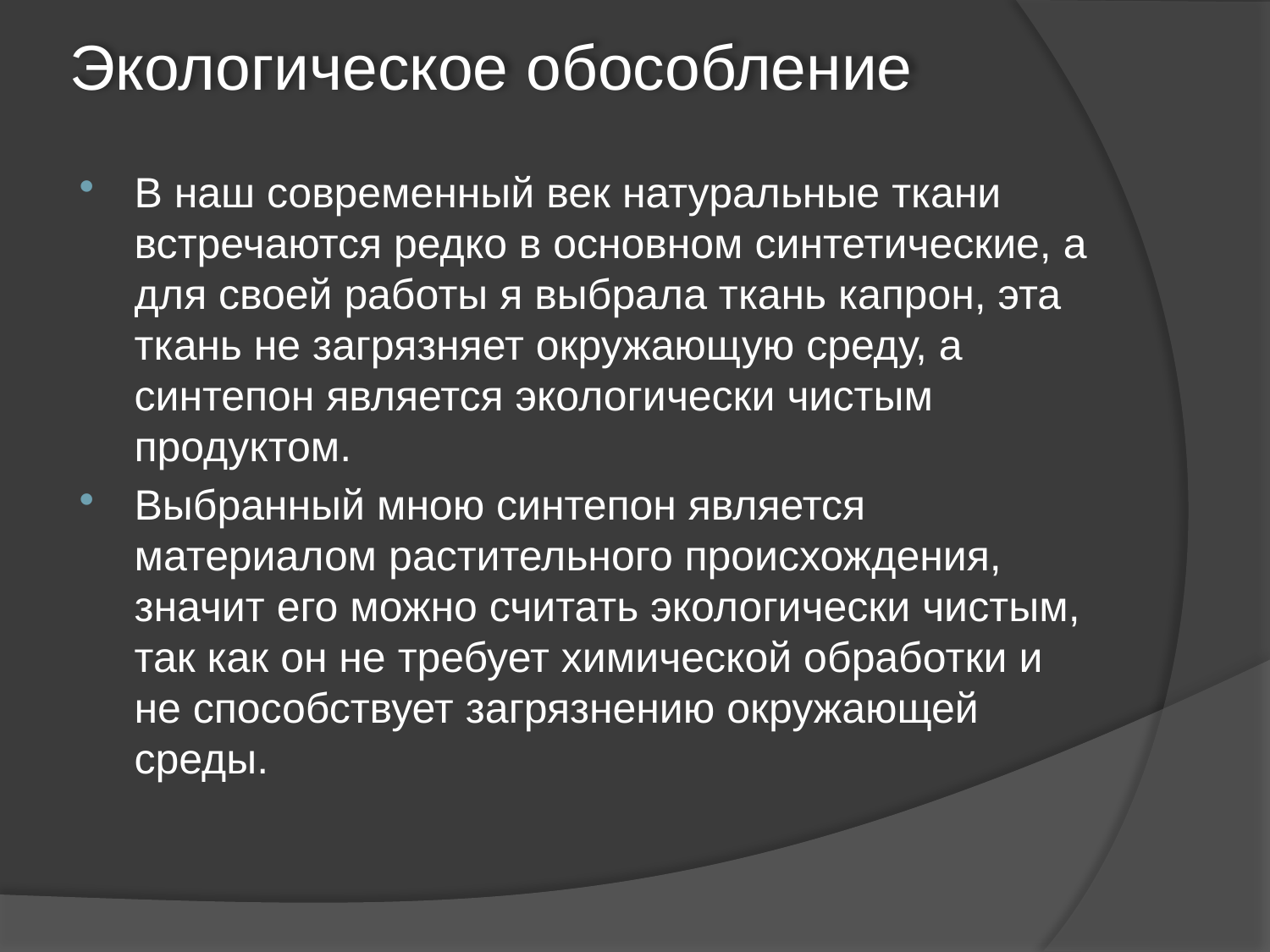

# Экологическое обособление
В наш современный век натуральные ткани встречаются редко в основном синтетические, а для своей работы я выбрала ткань капрон, эта ткань не загрязняет окружающую среду, а синтепон является экологически чистым продуктом.
Выбранный мною синтепон является материалом растительного происхождения, значит его можно считать экологически чистым, так как он не требует химической обработки и не способствует загрязнению окружающей среды.